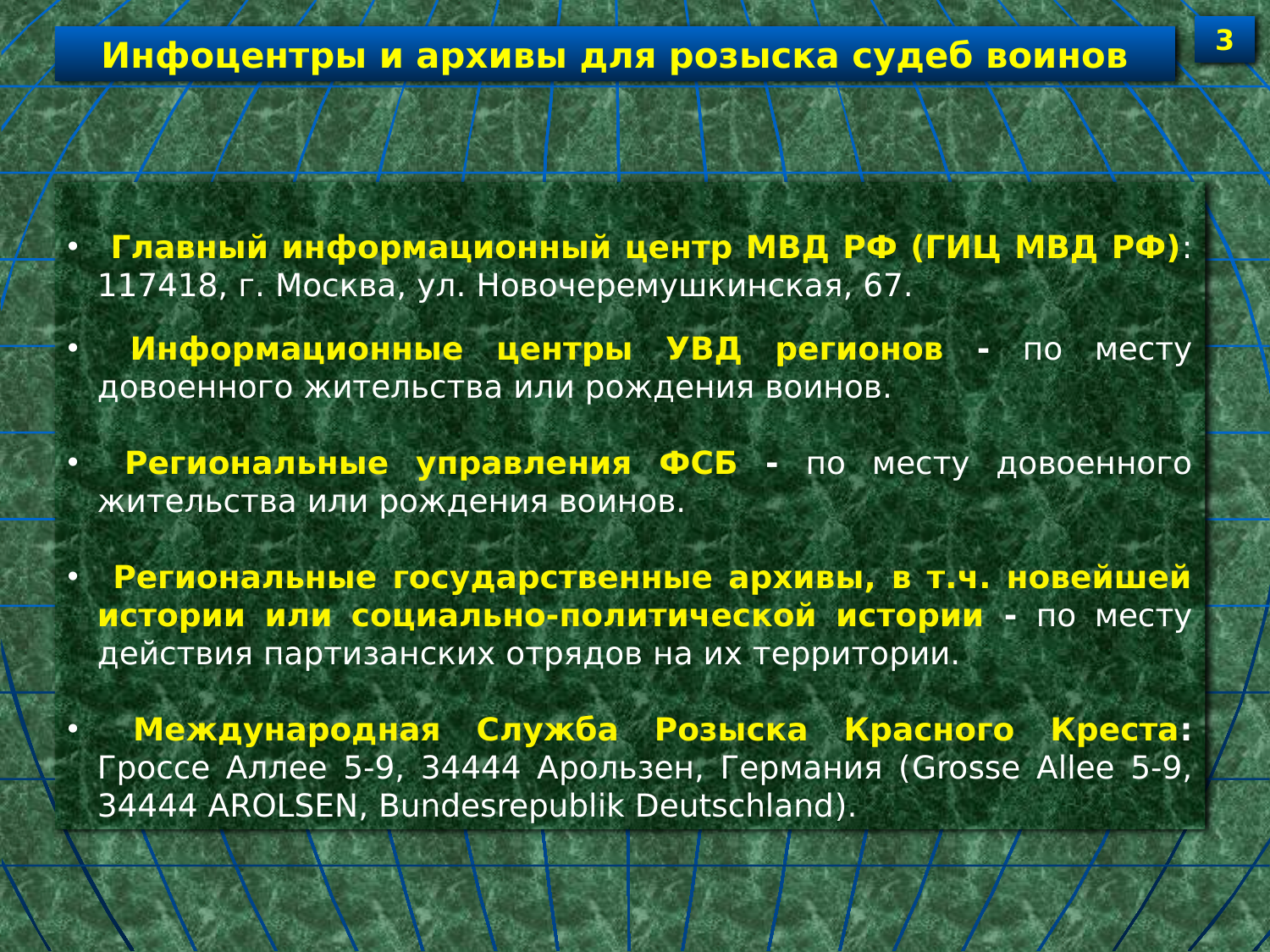

3
Инфоцентры и архивы для розыска судеб воинов

 Главный информационный центр МВД РФ (ГИЦ МВД РФ): 117418, г. Москва, ул. Новочеремушкинская, 67.

 Информационные центры УВД регионов - по месту довоенного жительства или рождения воинов.

 Региональные управления ФСБ - по месту довоенного жительства или рождения воинов.

 Региональные государственные архивы, в т.ч. новейшей истории или социально-политической истории - по месту действия партизанских отрядов на их территории.

 Международная Служба Розыска Красного Креста: Гроссе Аллее 5-9, 34444 Арользен, Германия (Grosse Allee 5-9, 34444 AROLSEN, Bundesrepublik Deutschland).